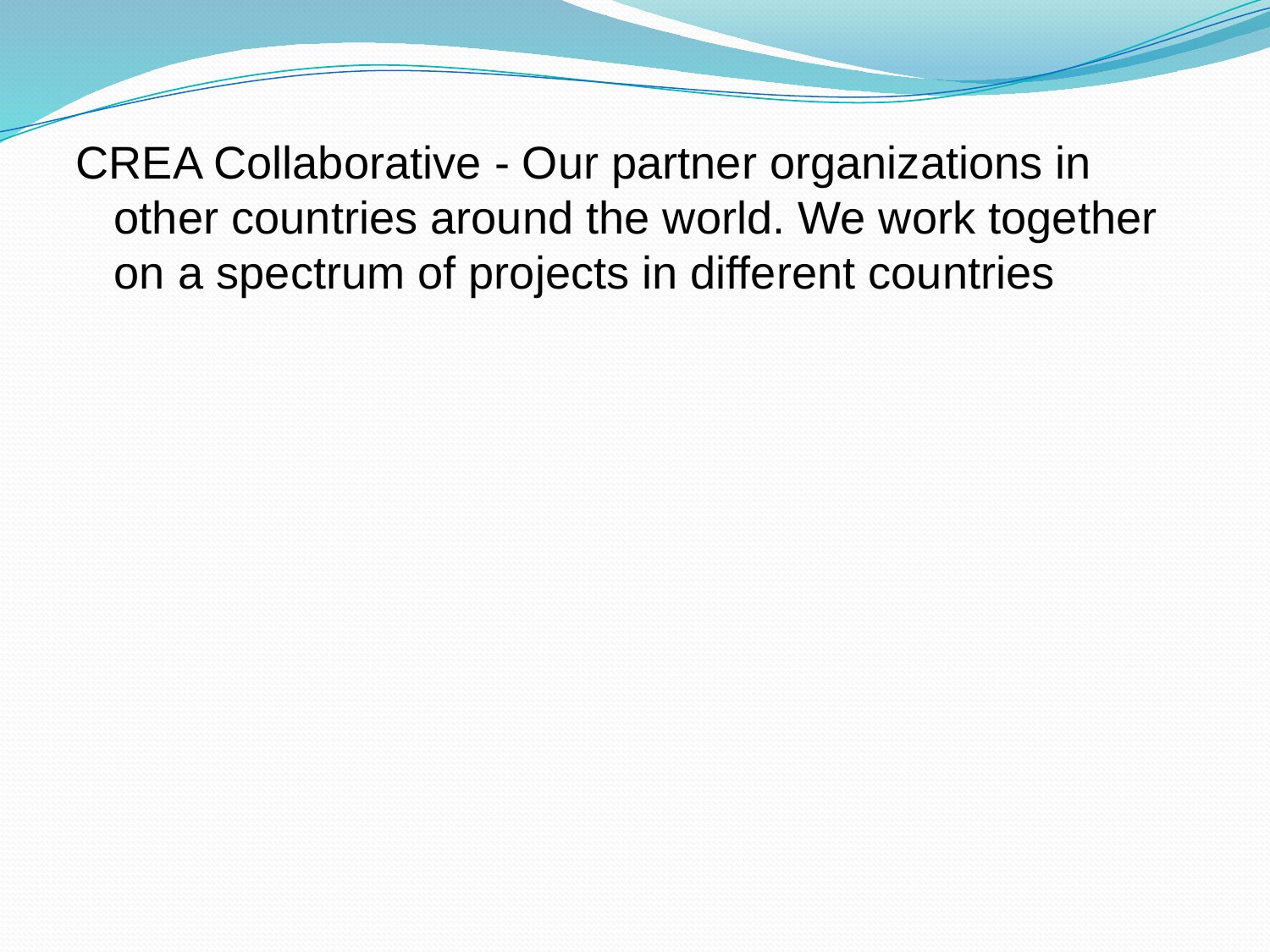

CREA Collaborative - Our partner organizations in other countries around the world. We work together on a spectrum of projects in different countries